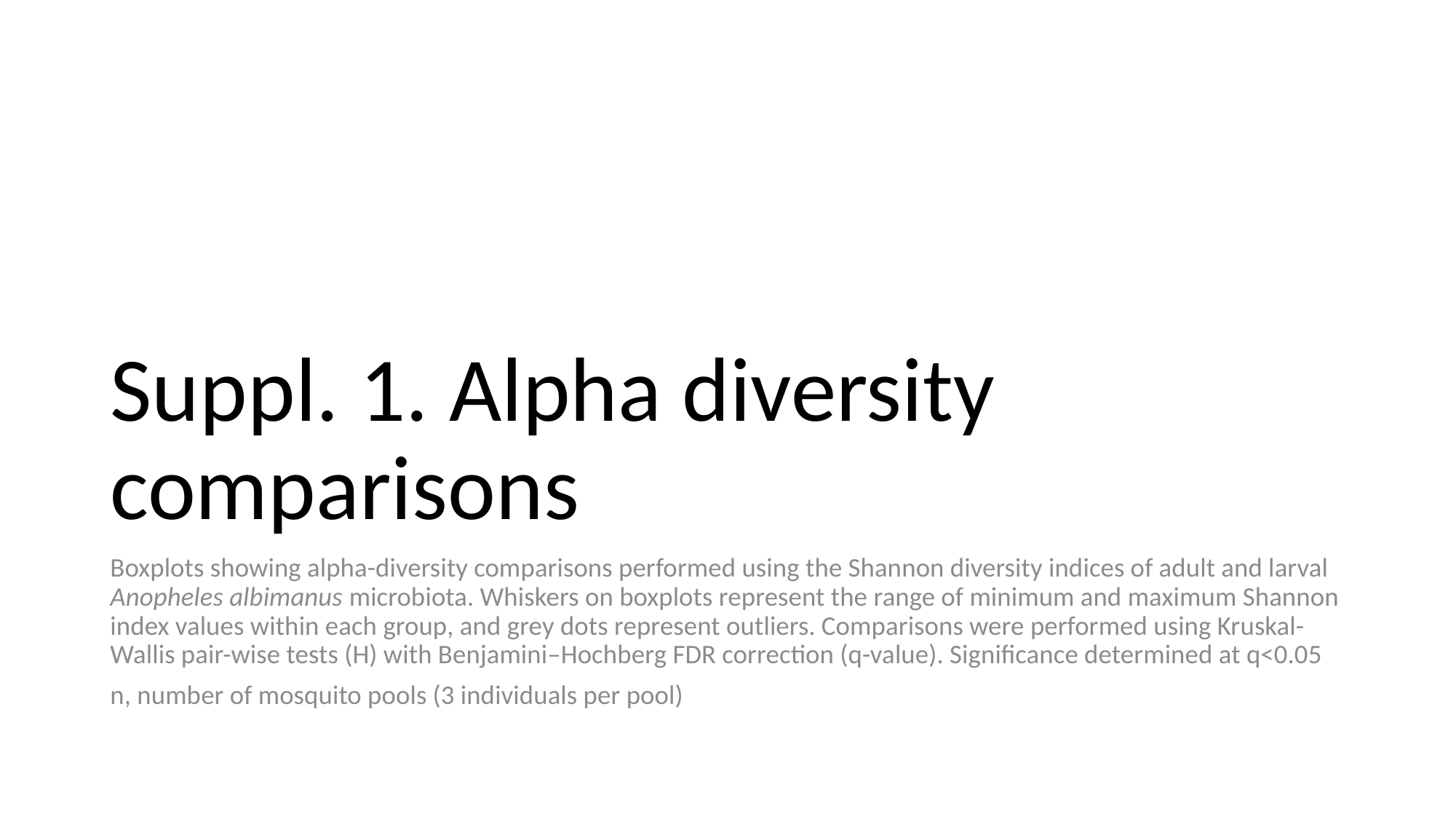

# Suppl. 1. Alpha diversity comparisons
Boxplots showing alpha-diversity comparisons performed using the Shannon diversity indices of adult and larval Anopheles albimanus microbiota. Whiskers on boxplots represent the range of minimum and maximum Shannon index values within each group, and grey dots represent outliers. Comparisons were performed using Kruskal-Wallis pair-wise tests (H) with Benjamini–Hochberg FDR correction (q-value). Significance determined at q<0.05
n, number of mosquito pools (3 individuals per pool)